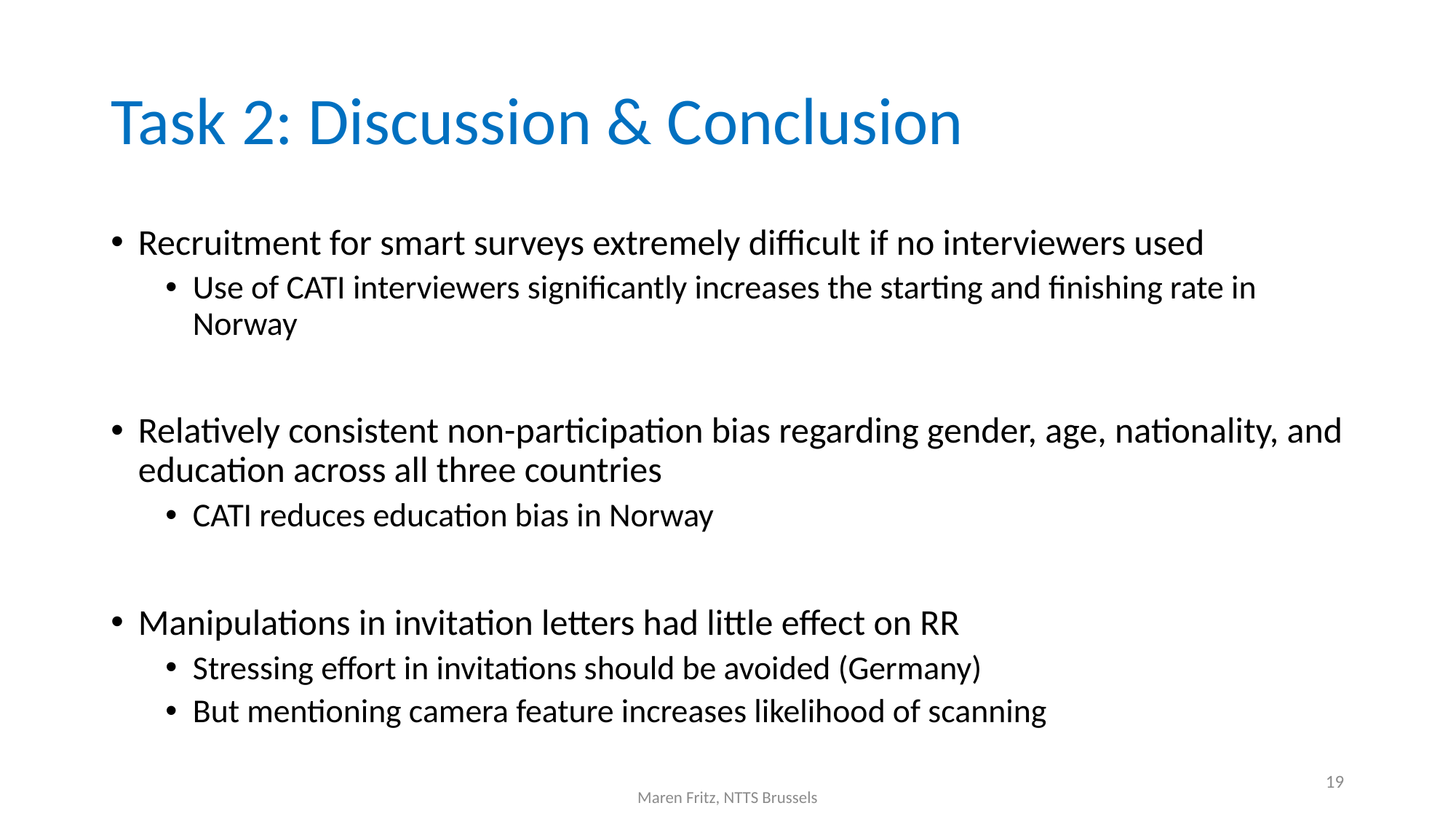

# Task 2: Discussion & Conclusion
Recruitment for smart surveys extremely difficult if no interviewers used
Use of CATI interviewers significantly increases the starting and finishing rate in Norway

Relatively consistent non-participation bias regarding gender, age, nationality, and education across all three countries
CATI reduces education bias in Norway

Manipulations in invitation letters had little effect on RR
Stressing effort in invitations should be avoided (Germany)
But mentioning camera feature increases likelihood of scanning

19
Maren Fritz, NTTS Brussels